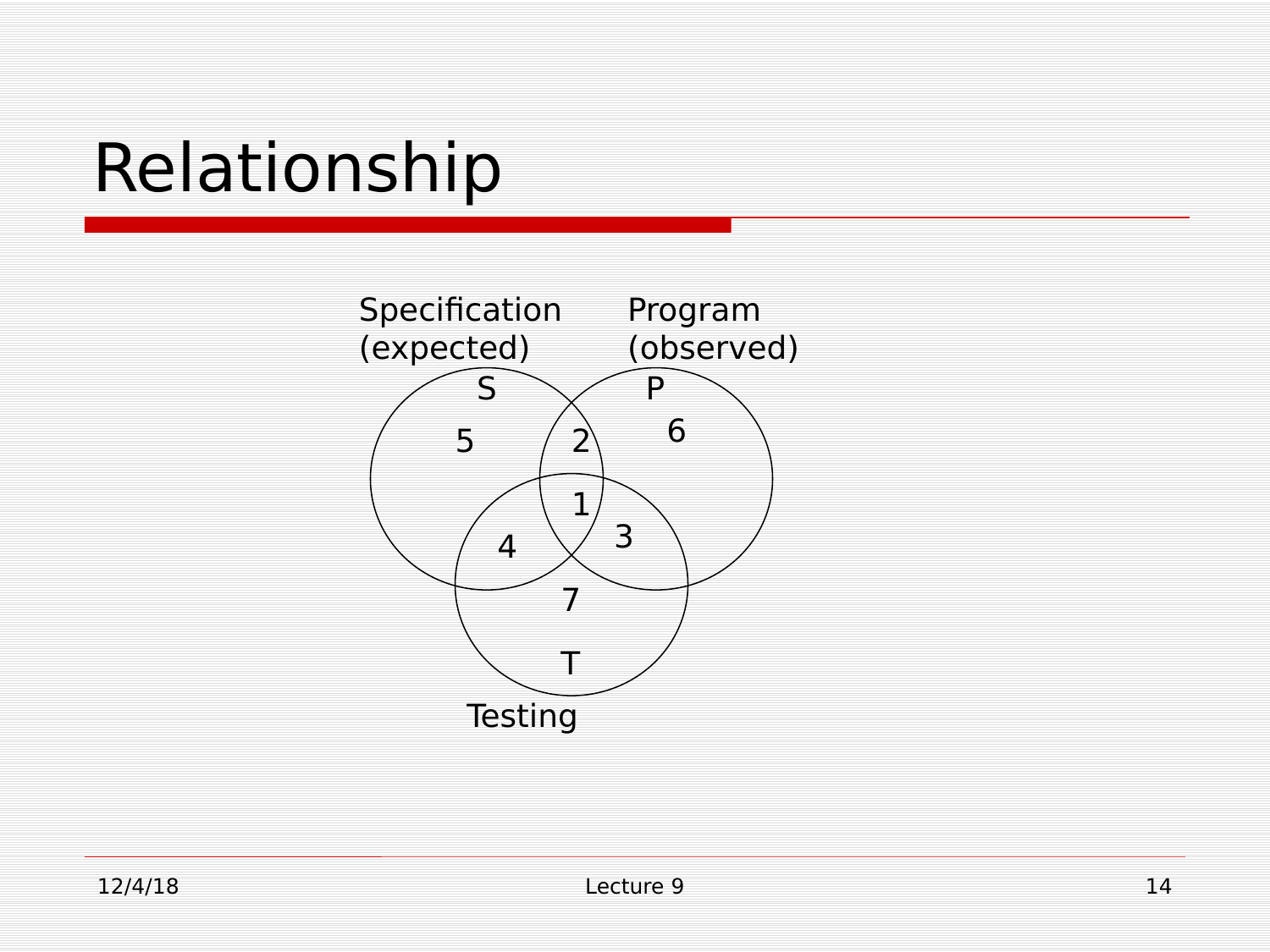

# Relationship
Specification
(expected)
Program
(observed)

S
P

6
5
2

1
3
4
7
T
Testing
12/4/18
Lecture 9
14